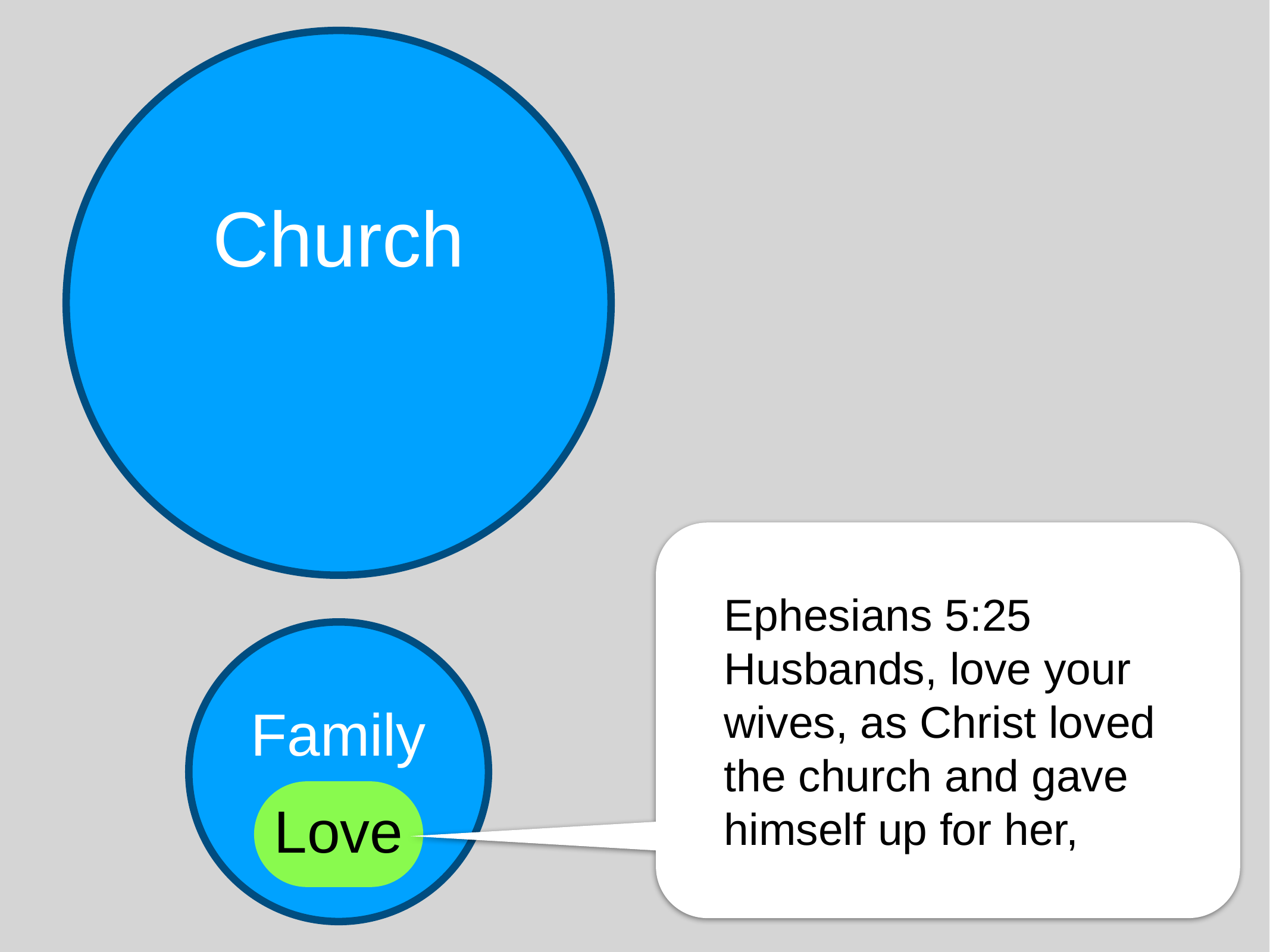

Church

Ephesians 5:25
Husbands, love your wives, as Christ loved the church and gave himself up for her,

Family

Love